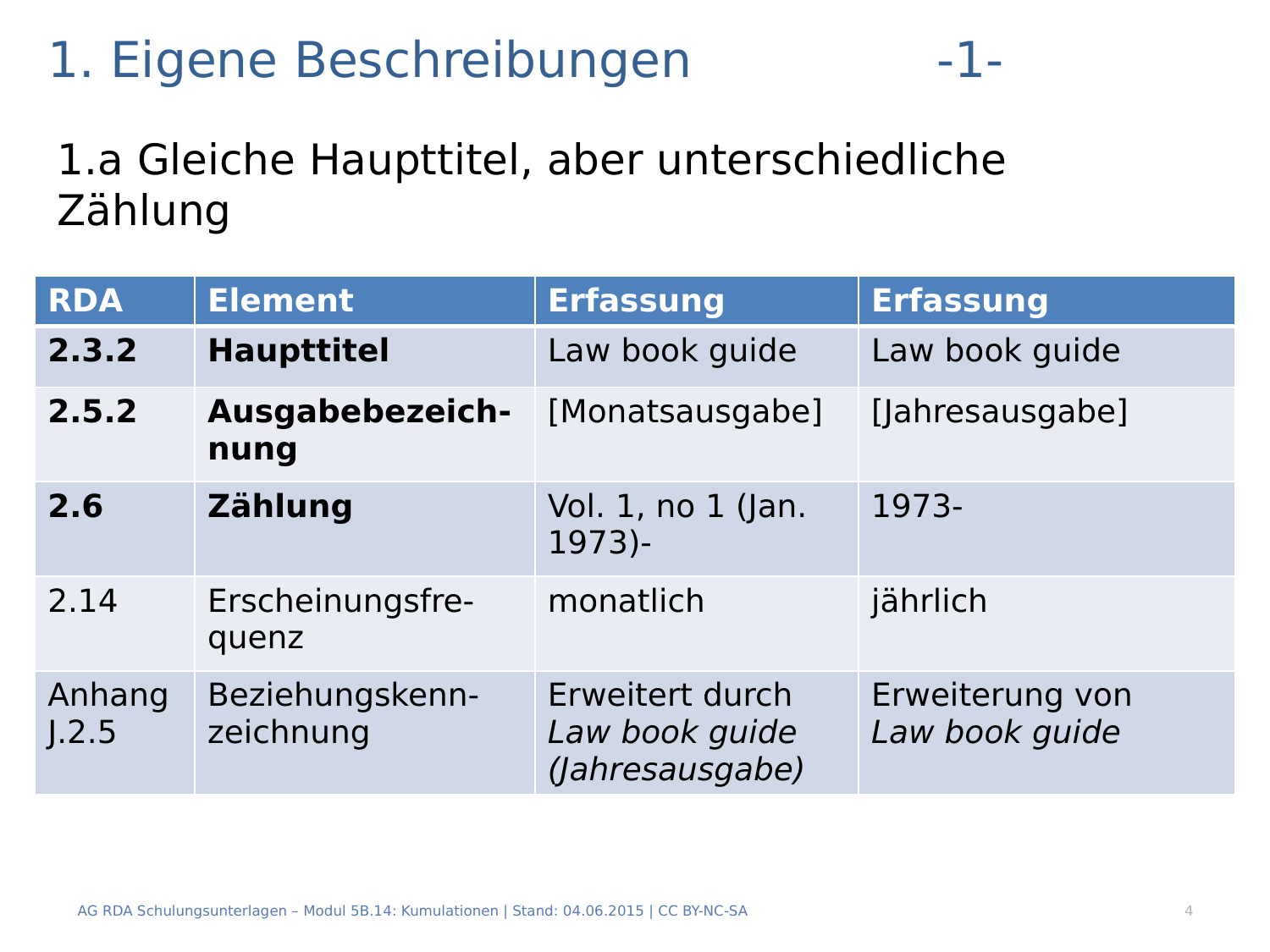

# 1. Eigene Beschreibungen		-1-
1.a Gleiche Haupttitel, aber unterschiedliche Zählung
| RDA | Element | Erfassung | Erfassung |
| --- | --- | --- | --- |
| 2.3.2 | Haupttitel | Law book guide | Law book guide |
| 2.5.2 | Ausgabebezeich-nung | [Monatsausgabe] | [Jahresausgabe] |
| 2.6 | Zählung | Vol. 1, no 1 (Jan. 1973)- | 1973- |
| 2.14 | Erscheinungsfre-quenz | monatlich | jährlich |
| Anhang J.2.5 | Beziehungskenn-zeichnung | Erweitert durch Law book guide (Jahresausgabe) | Erweiterung von Law book guide |
AG RDA Schulungsunterlagen – Modul 5B.14: Kumulationen | Stand: 04.06.2015 | CC BY-NC-SA
4